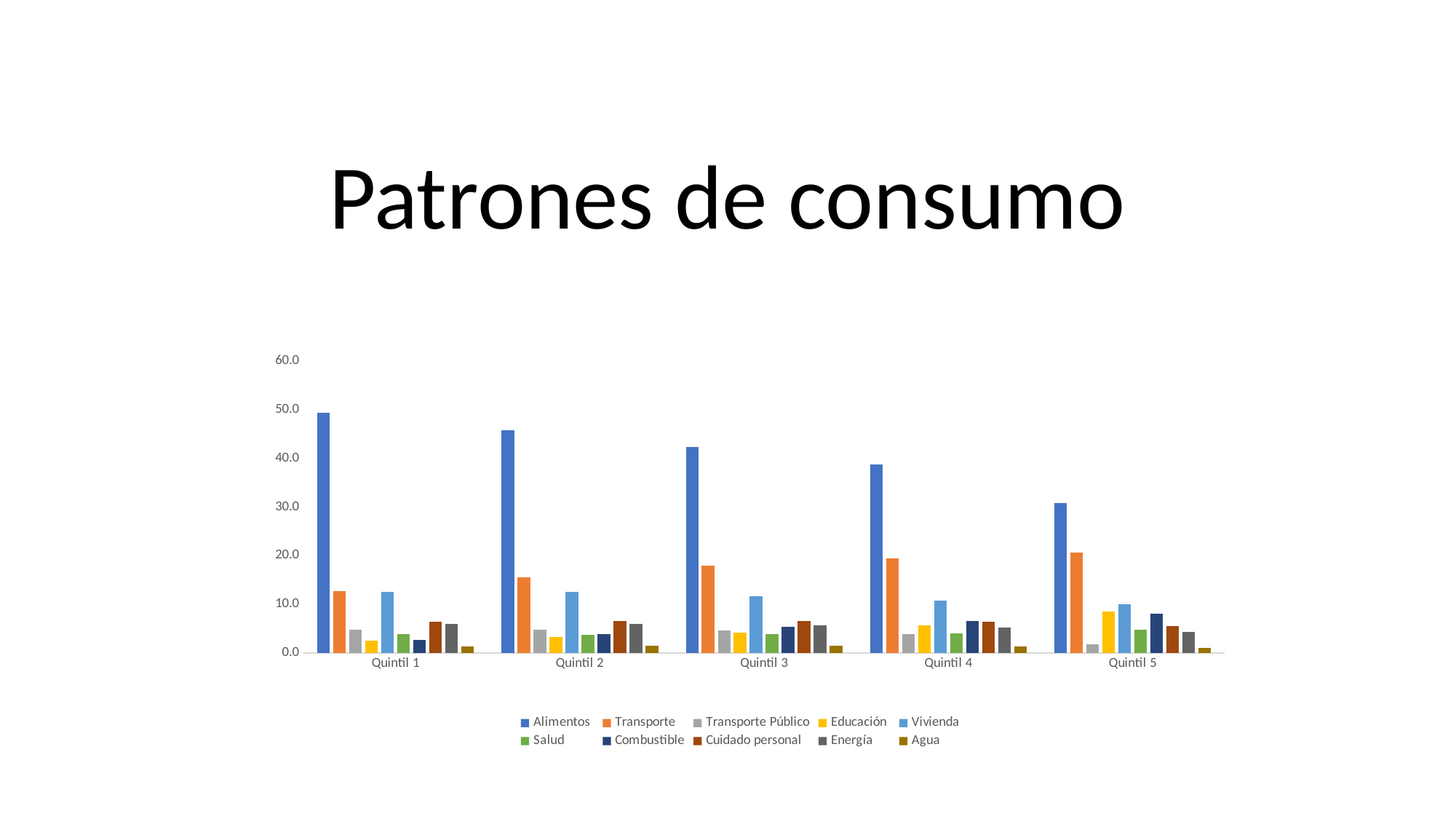

# Patrones de consumo

### Chart

| Category | Alimentos  | Transporte  | Transporte Público | Educación  | Vivienda  | Salud | Combustible | Cuidado personal | Energía  | Agua  |
|---|---|---|---|---|---|---|---|---|---|---|
| Quintil 1 | 49.3726990592208 | 12.66424327734081 | 4.775401225670955 | 2.5855495116408793 | 12.544955619031217 | 3.8852361681497762 | 2.6056311980802564 | 6.449128665501143 | 5.972210887282447 | 1.3260786391084123 |
| Quintil 2 | 45.85462999242483 | 15.507661364051927 | 4.800727215735444 | 3.279456155473709 | 12.534200558994854 | 3.6839735652900765 | 3.8300305618681927 | 6.560818117702374 | 5.950212888227151 | 1.4813849489329467 |
| Quintil 3 | 42.35751954930056 | 17.93207833432702 | 4.594722139916177 | 4.200436313364573 | 11.583566518943465 | 3.8488187423092852 | 5.29487638523078 | 6.552110017365127 | 5.625984581883733 | 1.4386172210262786 |
| Quintil 4 | 38.717125609917 | 19.462555847274725 | 3.9249452572636256 | 5.709358738320641 | 10.763469013008738 | 3.9409353412327492 | 6.589696987303559 | 6.387312273872251 | 5.23928234663258 | 1.3211764513633935 |
| Quintil 5 | 30.761517516077763 | 20.646848541607838 | 1.7881632310329112 | 8.527497259145042 | 9.99667169805699 | 4.811228058770431 | 8.0406831585213 | 5.451127119464708 | 4.306446883619134 | 1.0291470202047903 |